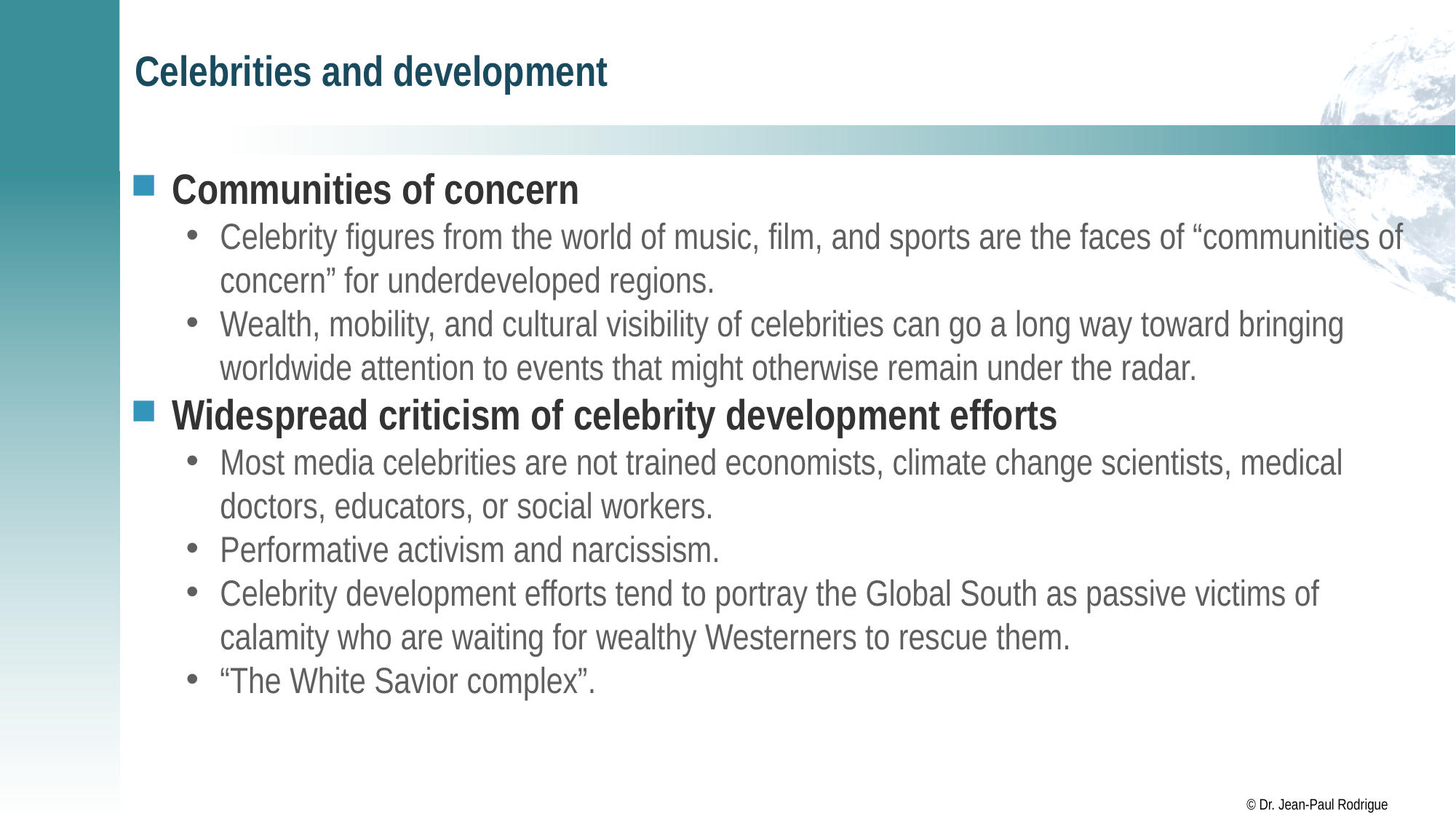

# Celebrities and development
Communities of concern
Celebrity figures from the world of music, film, and sports are the faces of “communities of concern” for underdeveloped regions.
Wealth, mobility, and cultural visibility of celebrities can go a long way toward bringing worldwide attention to events that might otherwise remain under the radar.
Widespread criticism of celebrity development efforts
Most media celebrities are not trained economists, climate change scientists, medical doctors, educators, or social workers.
Performative activism and narcissism.
Celebrity development efforts tend to portray the Global South as passive victims of calamity who are waiting for wealthy Westerners to rescue them.
“The White Savior complex”.